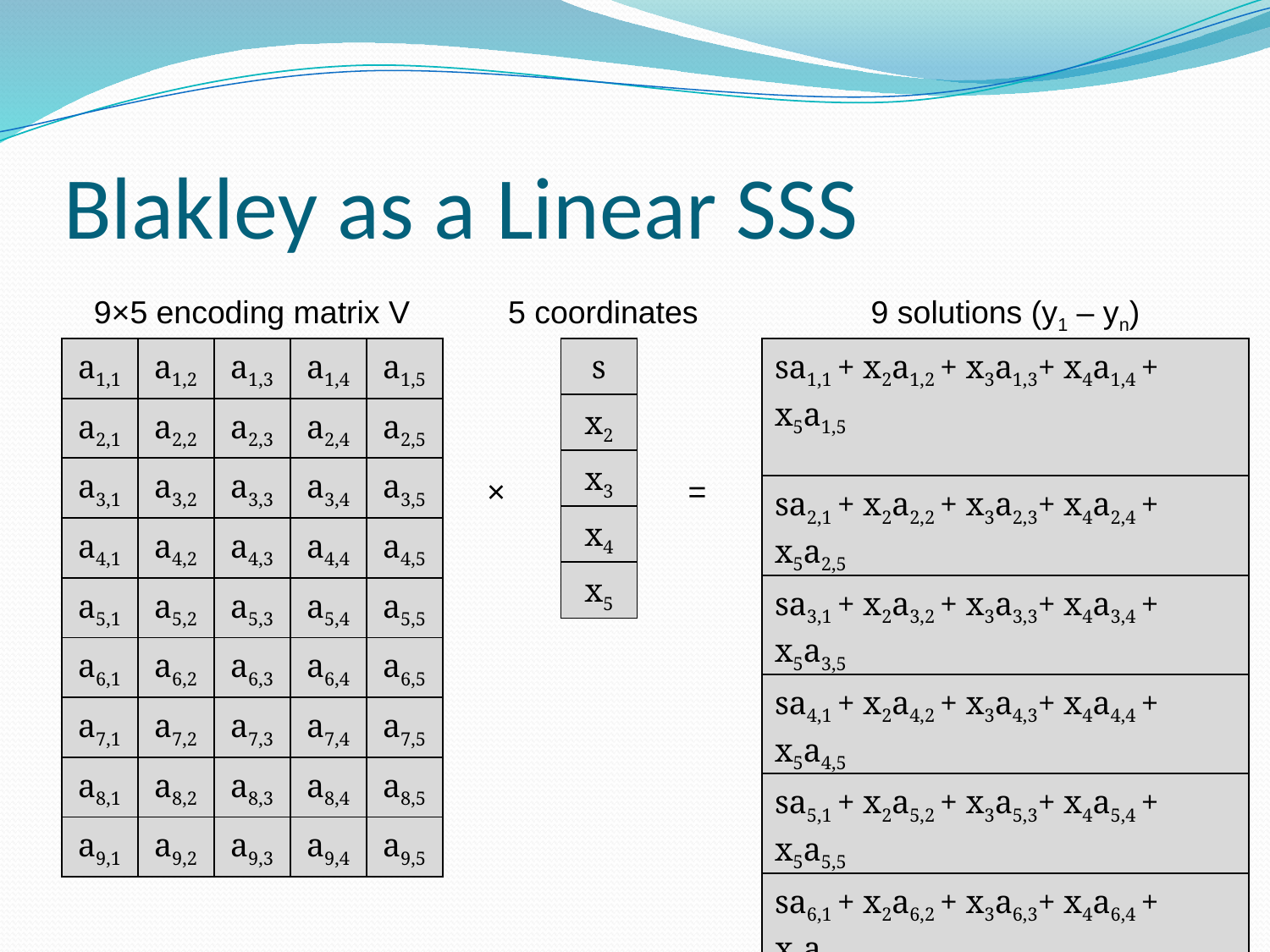

# Blakley as a Linear SSS
9×5 encoding matrix V
5 coordinates
9 solutions (y1 – yn)
| a1,1 | a1,2 | a1,3 | a1,4 | a1,5 |
| --- | --- | --- | --- | --- |
| a2,1 | a2,2 | a2,3 | a2,4 | a2,5 |
| a3,1 | a3,2 | a3,3 | a3,4 | a3,5 |
| a4,1 | a4,2 | a4,3 | a4,4 | a4,5 |
| a5,1 | a5,2 | a5,3 | a5,4 | a5,5 |
| a6,1 | a6,2 | a6,3 | a6,4 | a6,5 |
| a7,1 | a7,2 | a7,3 | a7,4 | a7,5 |
| a8,1 | a8,2 | a8,3 | a8,4 | a8,5 |
| a9,1 | a9,2 | a9,3 | a9,4 | a9,5 |
| s |
| --- |
| x2 |
| x3 |
| x4 |
| x5 |
| sa1,1 + x2a1,2 + x3a1,3+ x4a1,4 + x5a1,5 |
| --- |
| sa2,1 + x2a2,2 + x3a2,3+ x4a2,4 + x5a2,5 |
| sa3,1 + x2a3,2 + x3a3,3+ x4a3,4 + x5a3,5 |
| sa4,1 + x2a4,2 + x3a4,3+ x4a4,4 + x5a4,5 |
| sa5,1 + x2a5,2 + x3a5,3+ x4a5,4 + x5a5,5 |
| sa6,1 + x2a6,2 + x3a6,3+ x4a6,4 + x5a6,5 |
| sa7,1 + x2a7,2 + x3a7,3+ x4a7,4 + x5a7,5 |
| sa8,1 + x2a8,2 + x3a8,3+ x4a8,4 + x5a8,5 |
| sa9,1 + x2a9,2 + x3a9,3+ x4a9,4 + x5a9,5 |
×
=